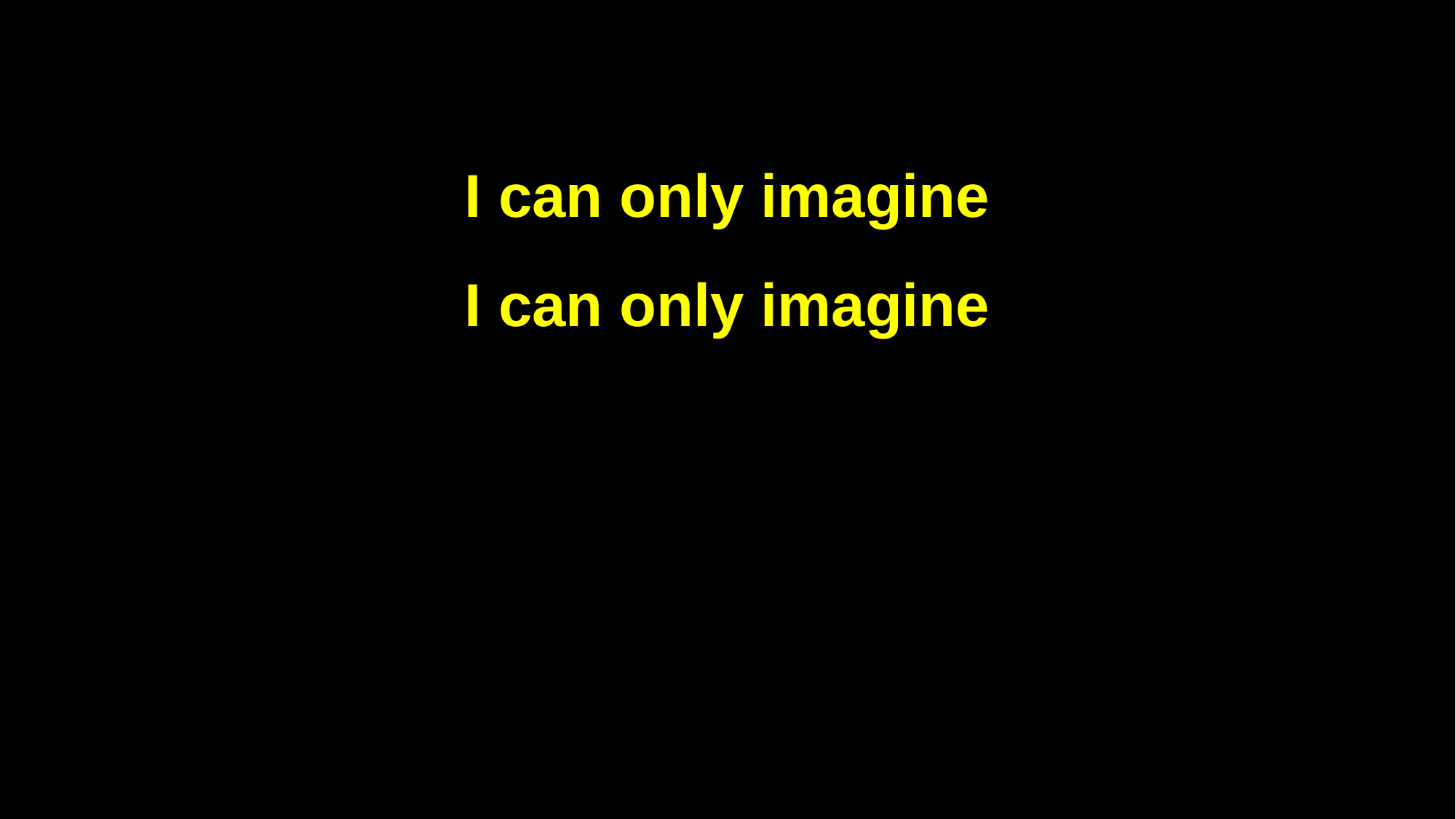

I can only imagine
I can only imagine